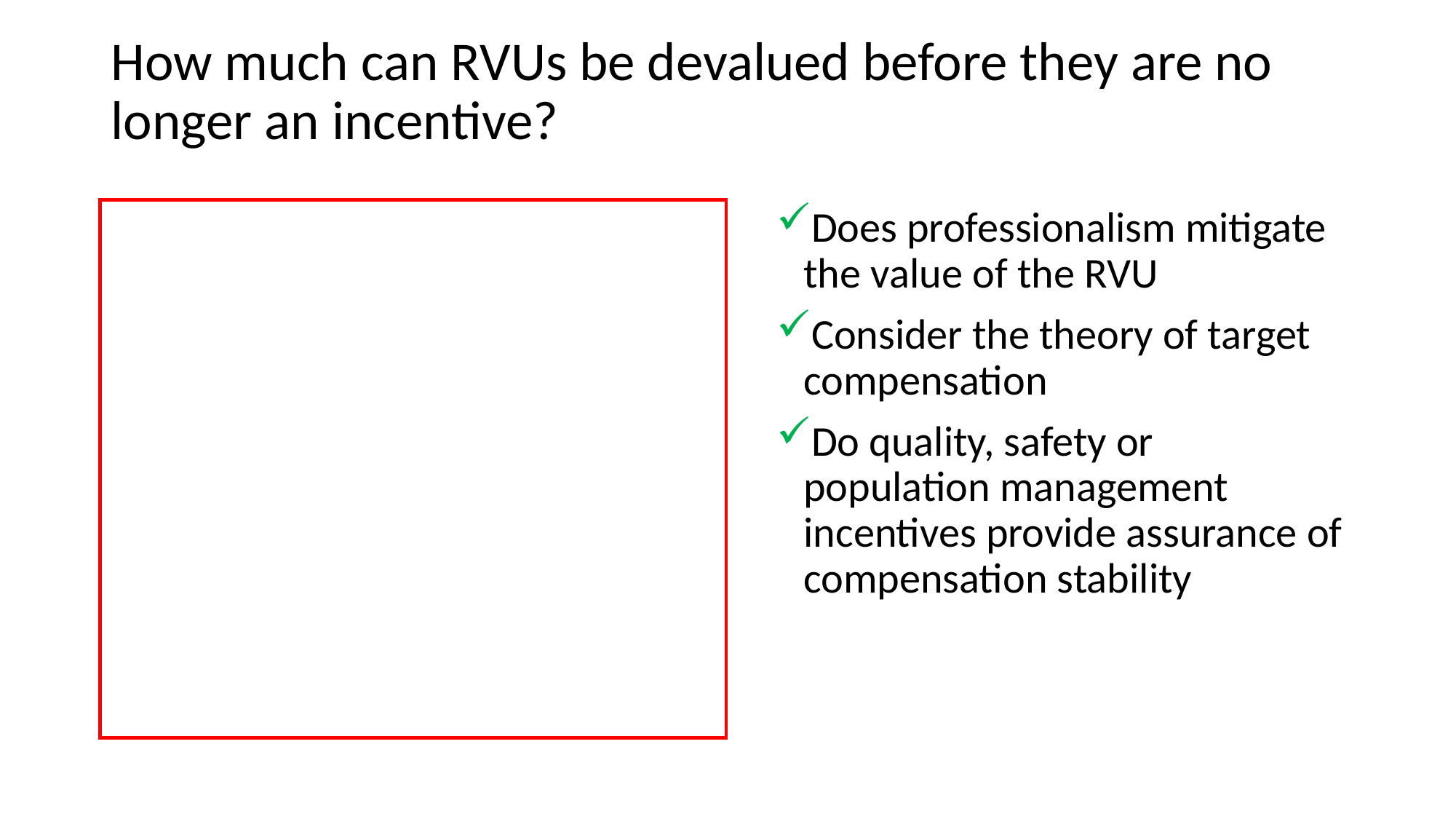

# How much can RVUs be devalued before they are no longer an incentive?

Does professionalism mitigate the value of the RVU
Consider the theory of target compensation
Do quality, safety or population management incentives provide assurance of compensation stability